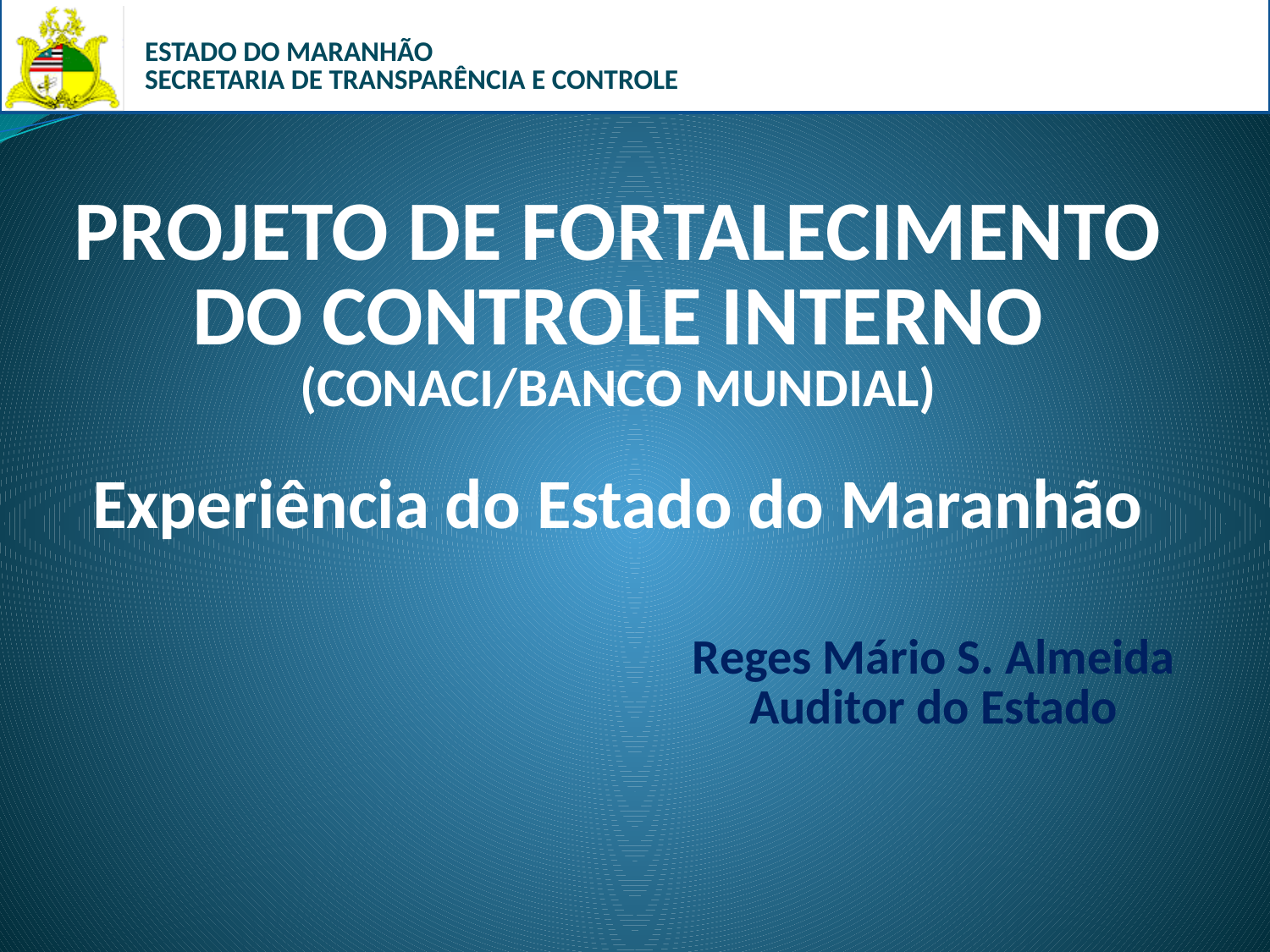

# PROJETO DE FORTALECIMENTO DO CONTROLE INTERNO (CONACI/BANCO MUNDIAL) Experiência do Estado do Maranhão
Reges Mário S. Almeida
Auditor do Estado